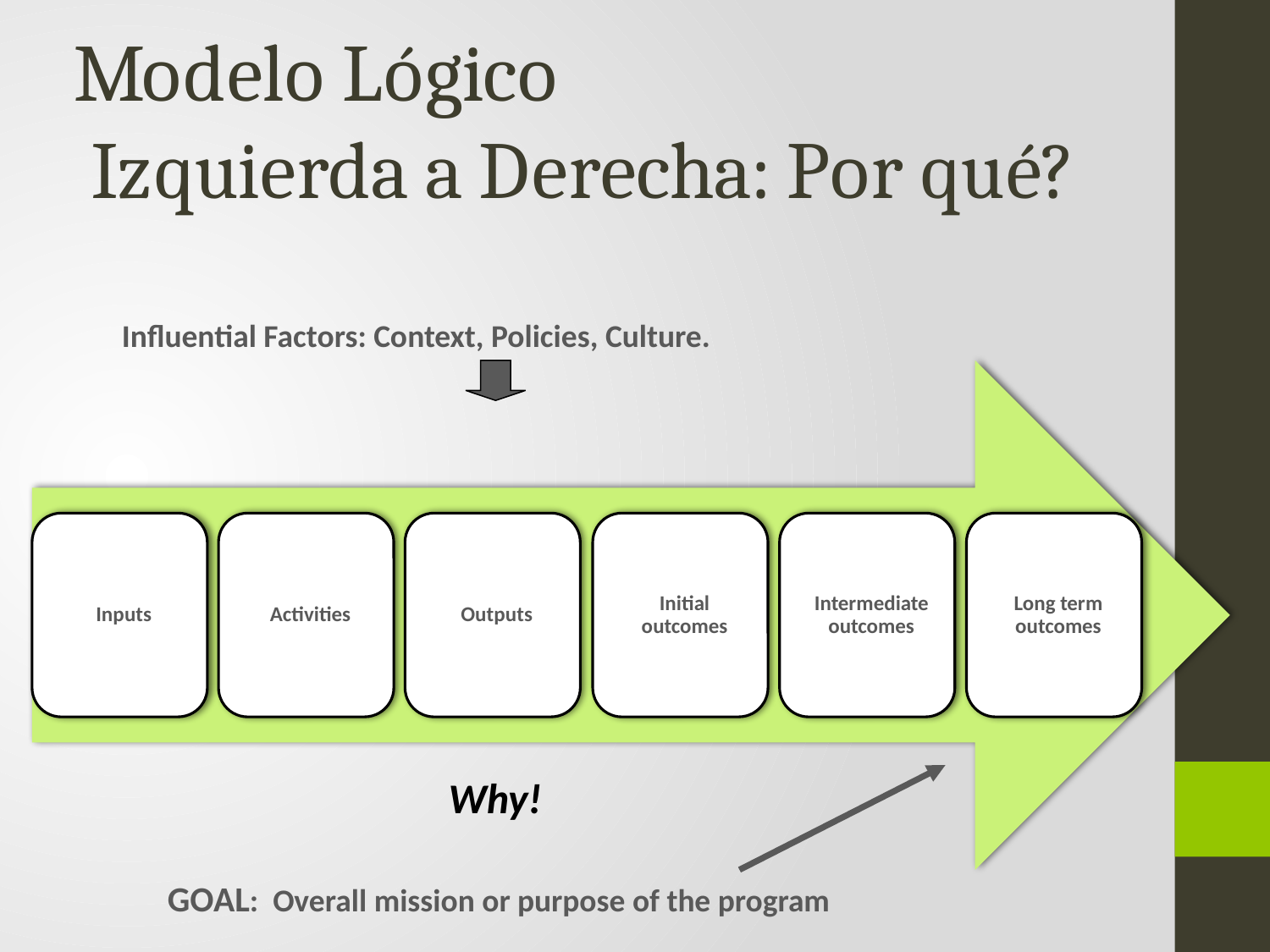

# Modelo Lógico Izquierda a Derecha: Por qué?
Influential Factors: Context, Policies, Culture.
Inputs
Activities
Outputs
Initial outcomes
Intermediate outcomes
Long term outcomes

Why!

GOAL:  Overall mission or purpose of the program